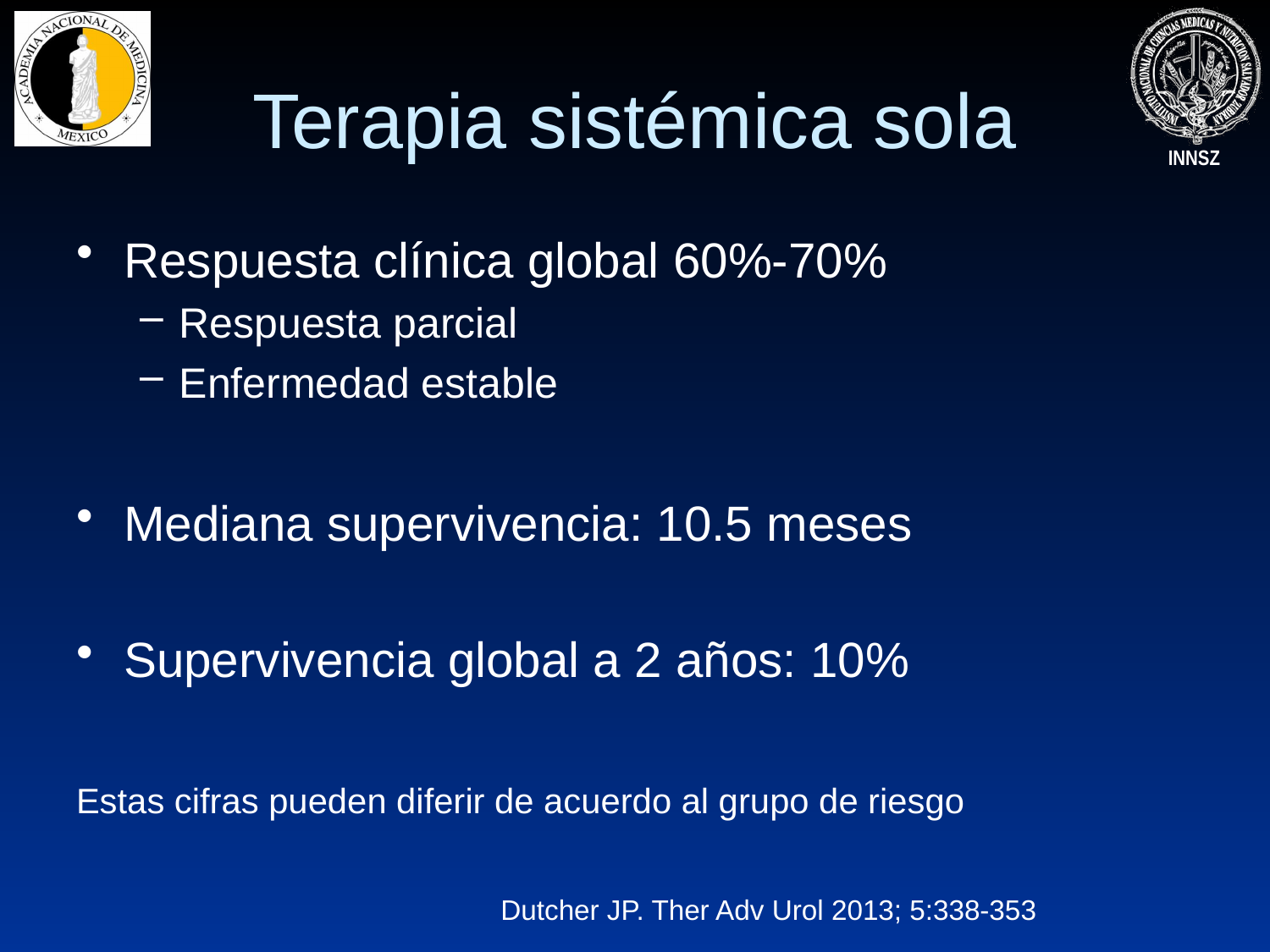

# Terapia sistémica sola
Respuesta clínica global 60%-70%
Respuesta parcial
Enfermedad estable

Mediana supervivencia: 10.5 meses

Supervivencia global a 2 años: 10%

Estas cifras pueden diferir de acuerdo al grupo de riesgo

Dutcher JP. Ther Adv Urol 2013; 5:338-353